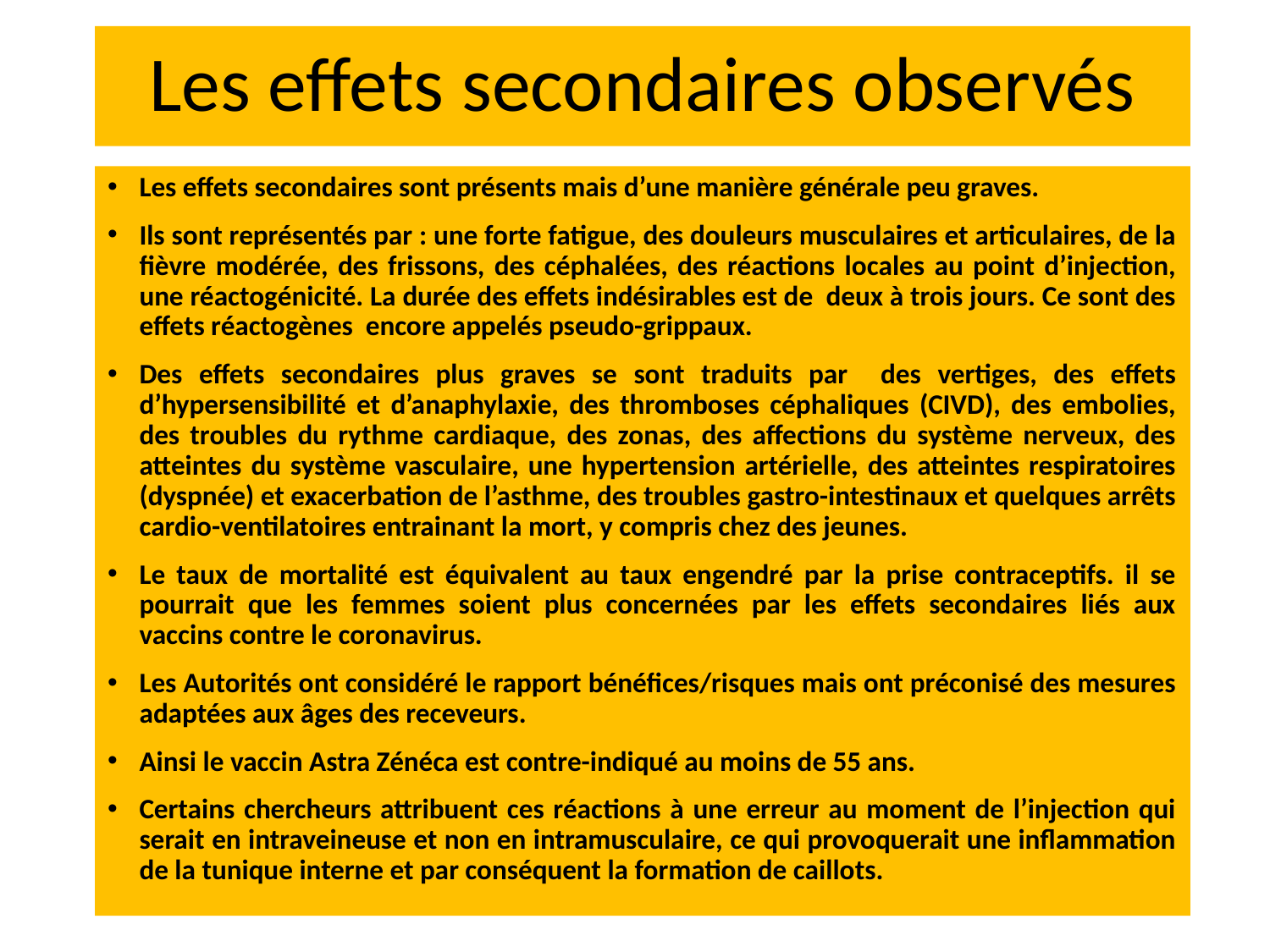

# Les effets secondaires observés
Les effets secondaires sont présents mais d’une manière générale peu graves.
Ils sont représentés par : une forte fatigue, des douleurs musculaires et articulaires, de la fièvre modérée, des frissons, des céphalées, des réactions locales au point d’injection, une réactogénicité. La durée des effets indésirables est de  deux à trois jours. Ce sont des effets réactogènes  encore appelés pseudo-grippaux.
Des effets secondaires plus graves se sont traduits par  des vertiges, des effets d’hypersensibilité et d’anaphylaxie, des thromboses céphaliques (CIVD), des embolies, des troubles du rythme cardiaque, des zonas, des affections du système nerveux, des atteintes du système vasculaire, une hypertension artérielle, des atteintes respiratoires (dyspnée) et exacerbation de l’asthme, des troubles gastro-intestinaux et quelques arrêts cardio-ventilatoires entrainant la mort, y compris chez des jeunes.
Le taux de mortalité est équivalent au taux engendré par la prise contraceptifs. il se pourrait que les femmes soient plus concernées par les effets secondaires liés aux vaccins contre le coronavirus.
Les Autorités ont considéré le rapport bénéfices/risques mais ont préconisé des mesures adaptées aux âges des receveurs.
Ainsi le vaccin Astra Zénéca est contre-indiqué au moins de 55 ans.
Certains chercheurs attribuent ces réactions à une erreur au moment de l’injection qui serait en intraveineuse et non en intramusculaire, ce qui provoquerait une inflammation de la tunique interne et par conséquent la formation de caillots.